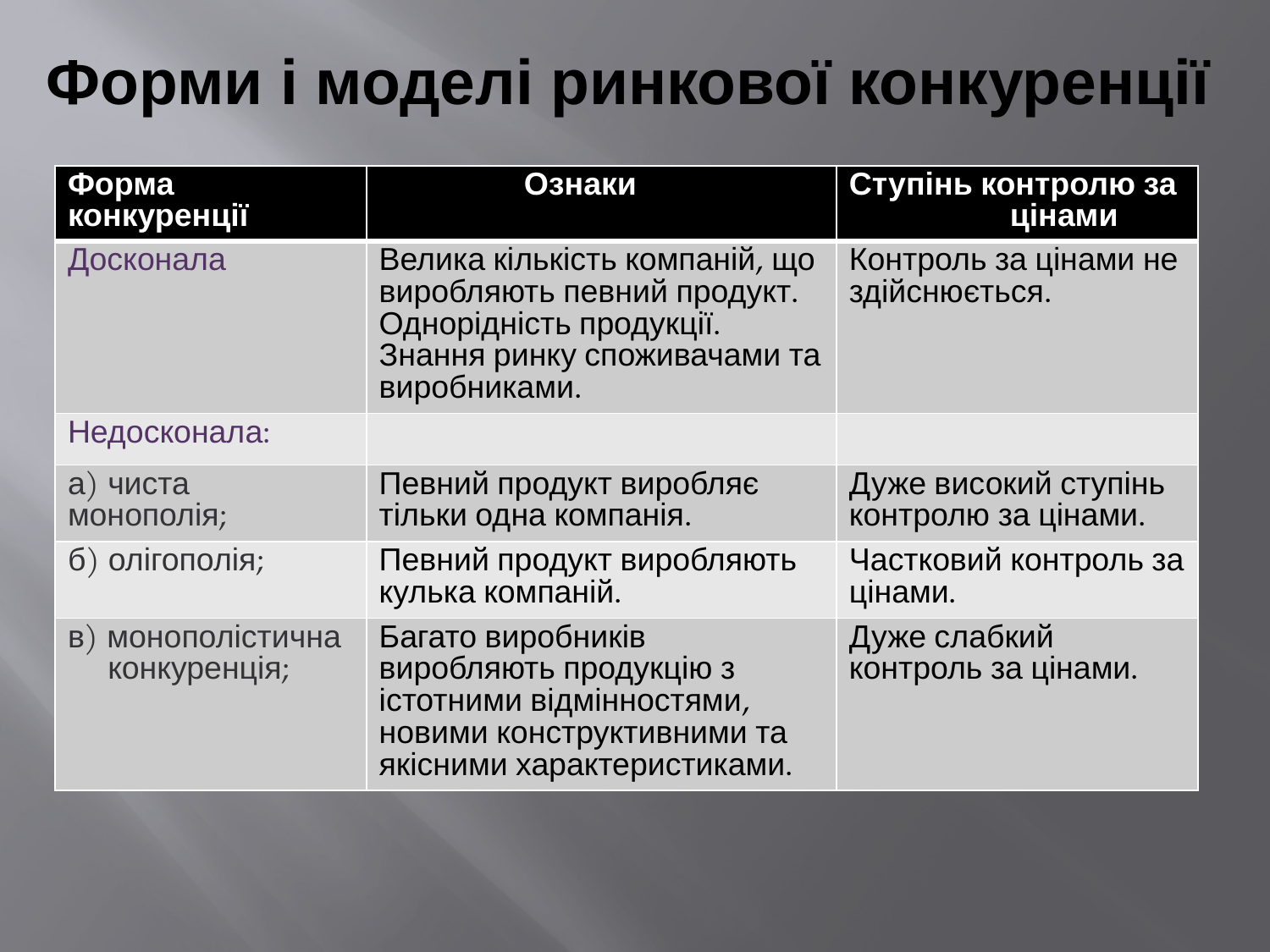

# Форми і моделі ринкової конкуренції
| Форма конкуренції | Ознаки | Ступінь контролю за цінами |
| --- | --- | --- |
| Досконала | Велика кількість компаній, що виробляють певний продукт. Однорідність продукції. Знання ринку споживачами та виробниками. | Контроль за цінами не здійснюється. |
| Недосконала: |  |  |
| а) чиста монополія; | Певний продукт виробляє тільки одна компанія. | Дуже високий ступінь контролю за цінами. |
| б) олігополія; | Певний продукт виробляють кулька компаній. | Частковий контроль за цінами. |
| в) монополістична конкуренція; | Багато виробників виробляють продукцію з істотними відмінностями, новими конструктивними та якісними характеристиками. | Дуже слабкий контроль за цінами. |